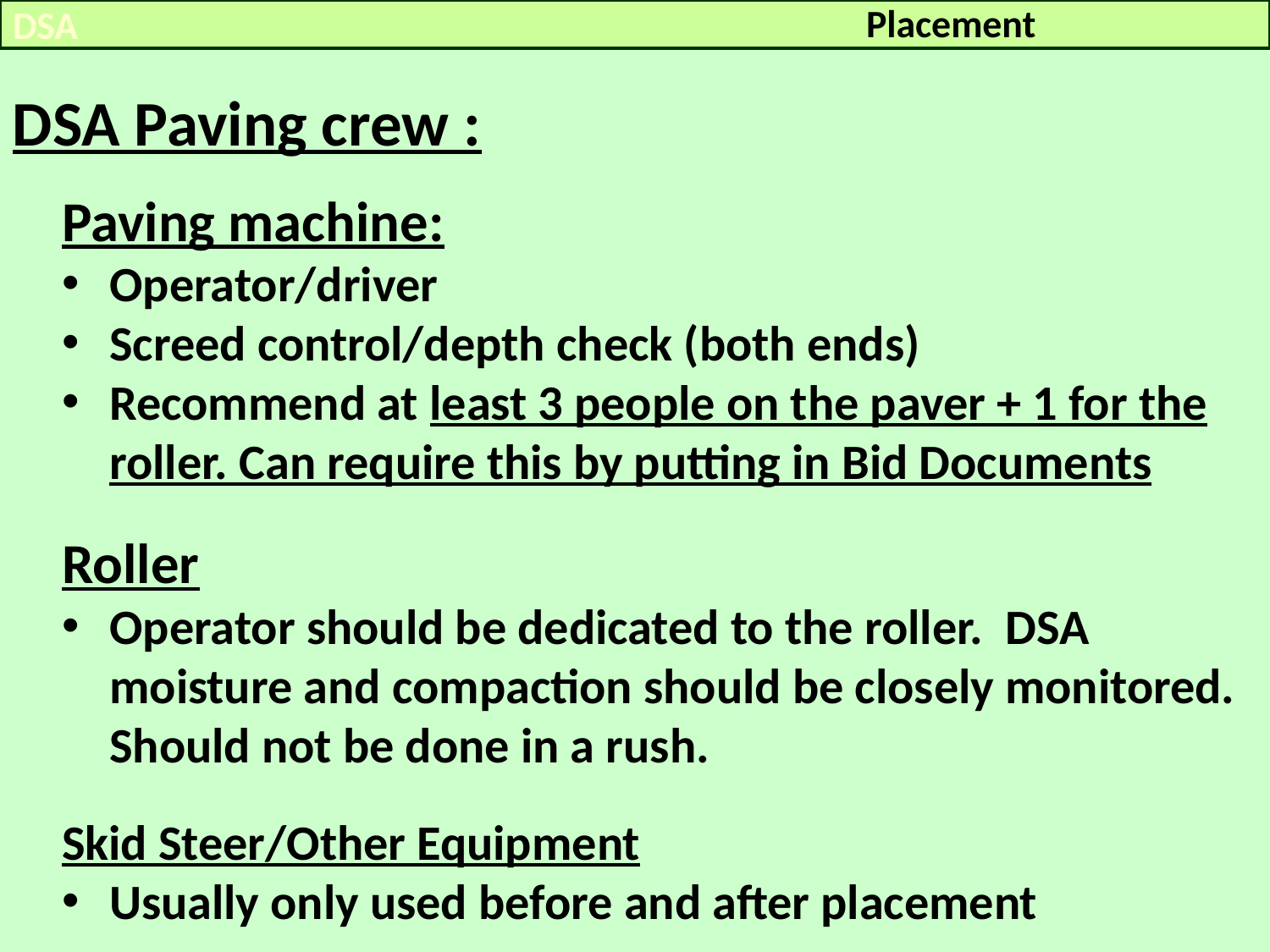

Placement
DSA

DSA Paving crew :
Paving machine:
Operator/driver
Screed control/depth check (both ends)
Recommend at least 3 people on the paver + 1 for the roller. Can require this by putting in Bid Documents

Roller
Operator should be dedicated to the roller.  DSA moisture and compaction should be closely monitored.  Should not be done in a rush.

Skid Steer/Other Equipment
Usually only used before and after placement